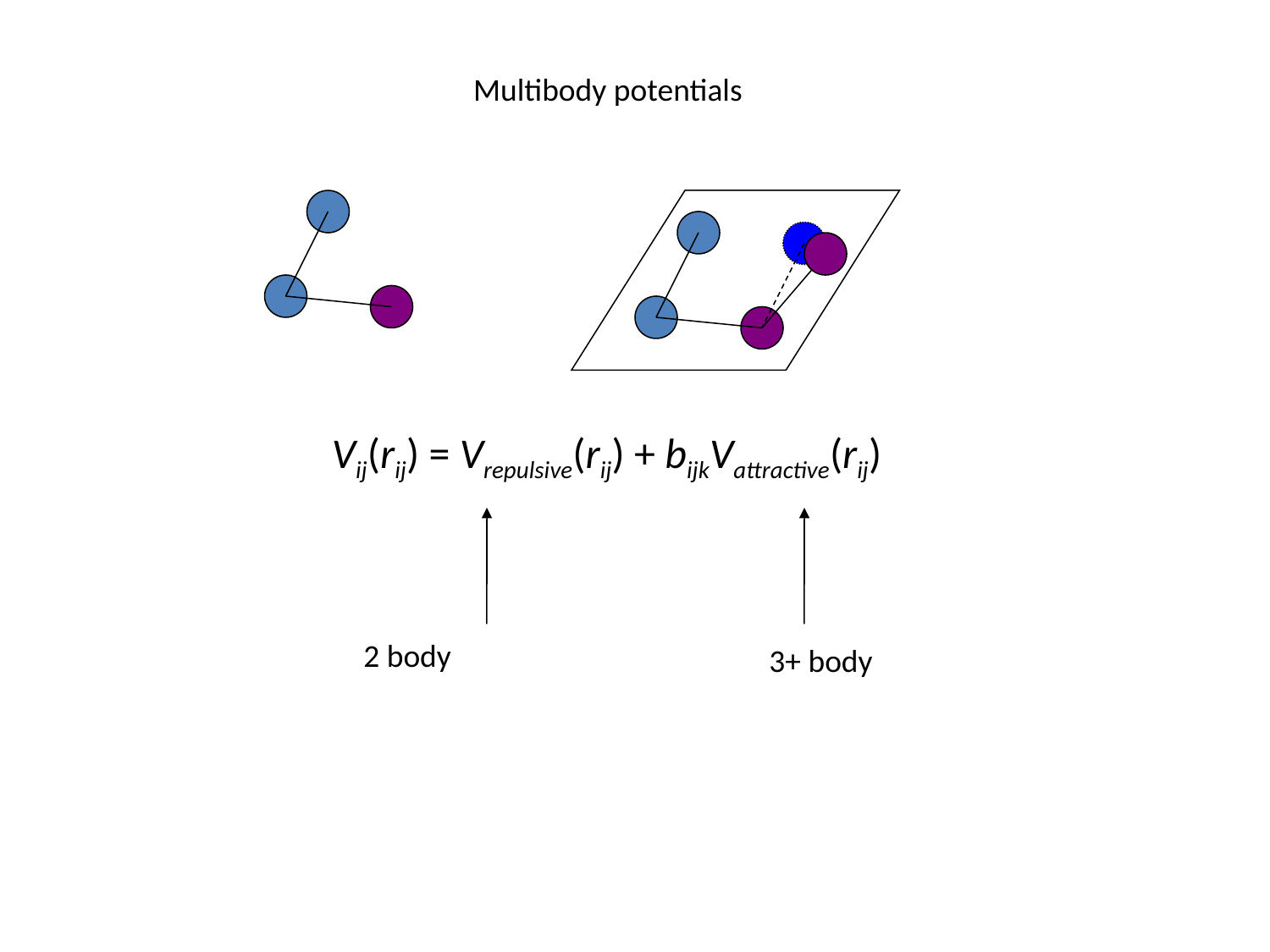

Multibody potentials

Vij(rij) = Vrepulsive(rij) + bijkVattractive(rij)

2 body
3+ body